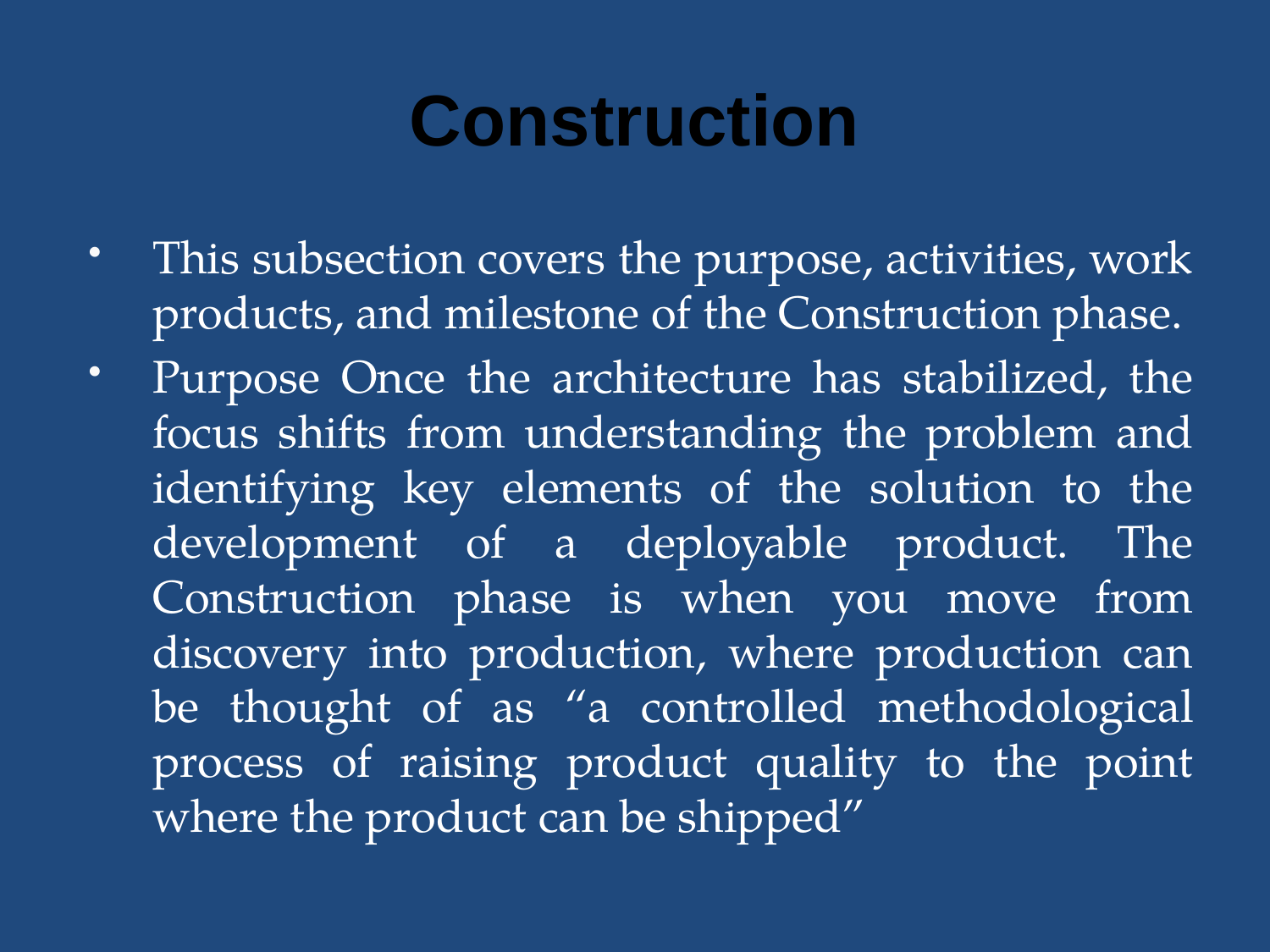

# Construction
This subsection covers the purpose, activities, work products, and milestone of the Construction phase.
Purpose Once the architecture has stabilized, the focus shifts from understanding the problem and identifying key elements of the solution to the development of a deployable product. The Construction phase is when you move from discovery into production, where production can be thought of as “a controlled methodological process of raising product quality to the point where the product can be shipped”